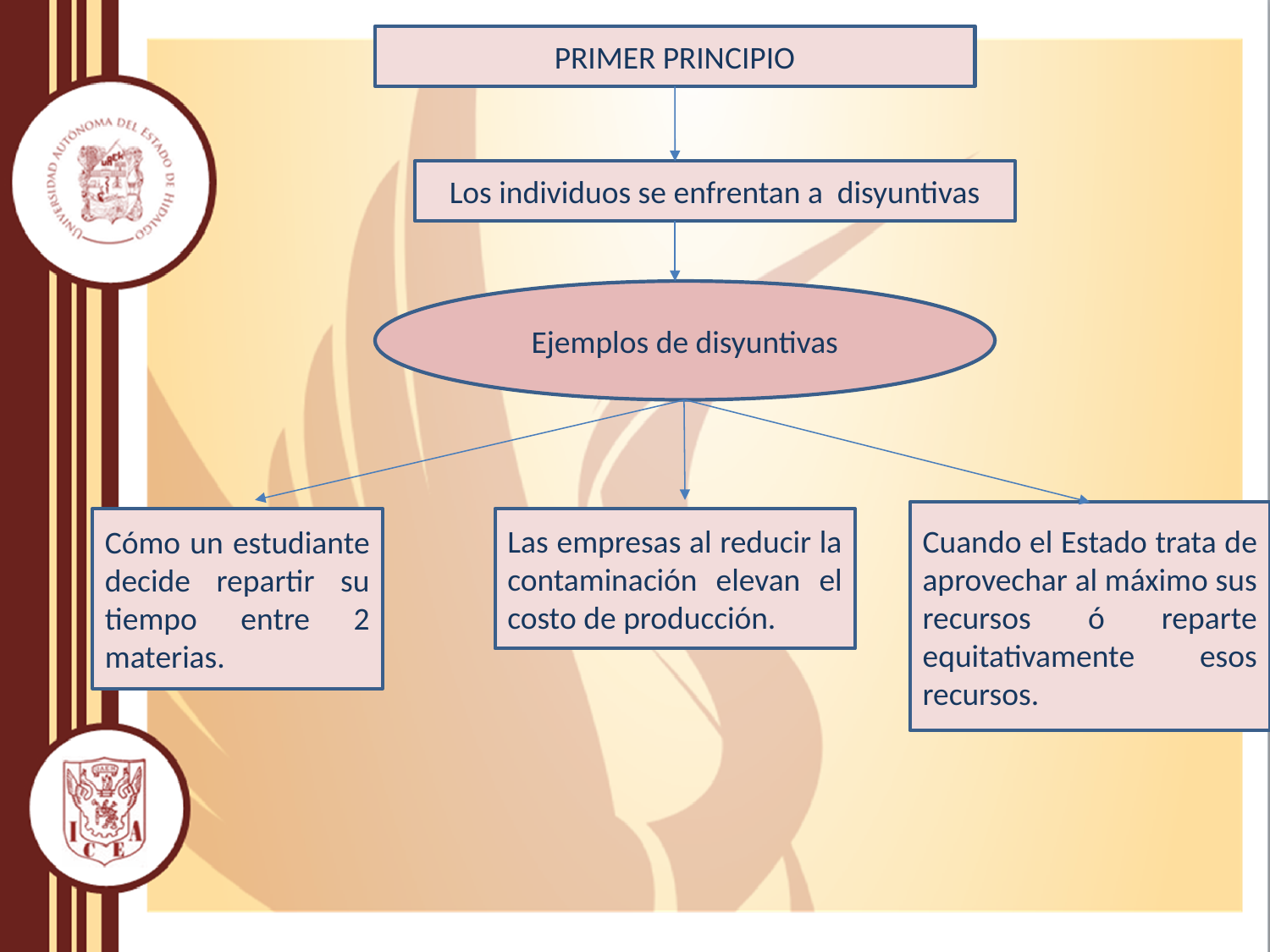

PRIMER PRINCIPIO
Los individuos se enfrentan a  disyuntivas
Ejemplos de disyuntivas
Cuando el Estado trata de aprovechar al máximo sus recursos ó reparte equitativamente  esos recursos.
Cómo un estudiante decide repartir su tiempo entre 2 materias.
Las empresas al reducir la contaminación elevan el costo de producción.